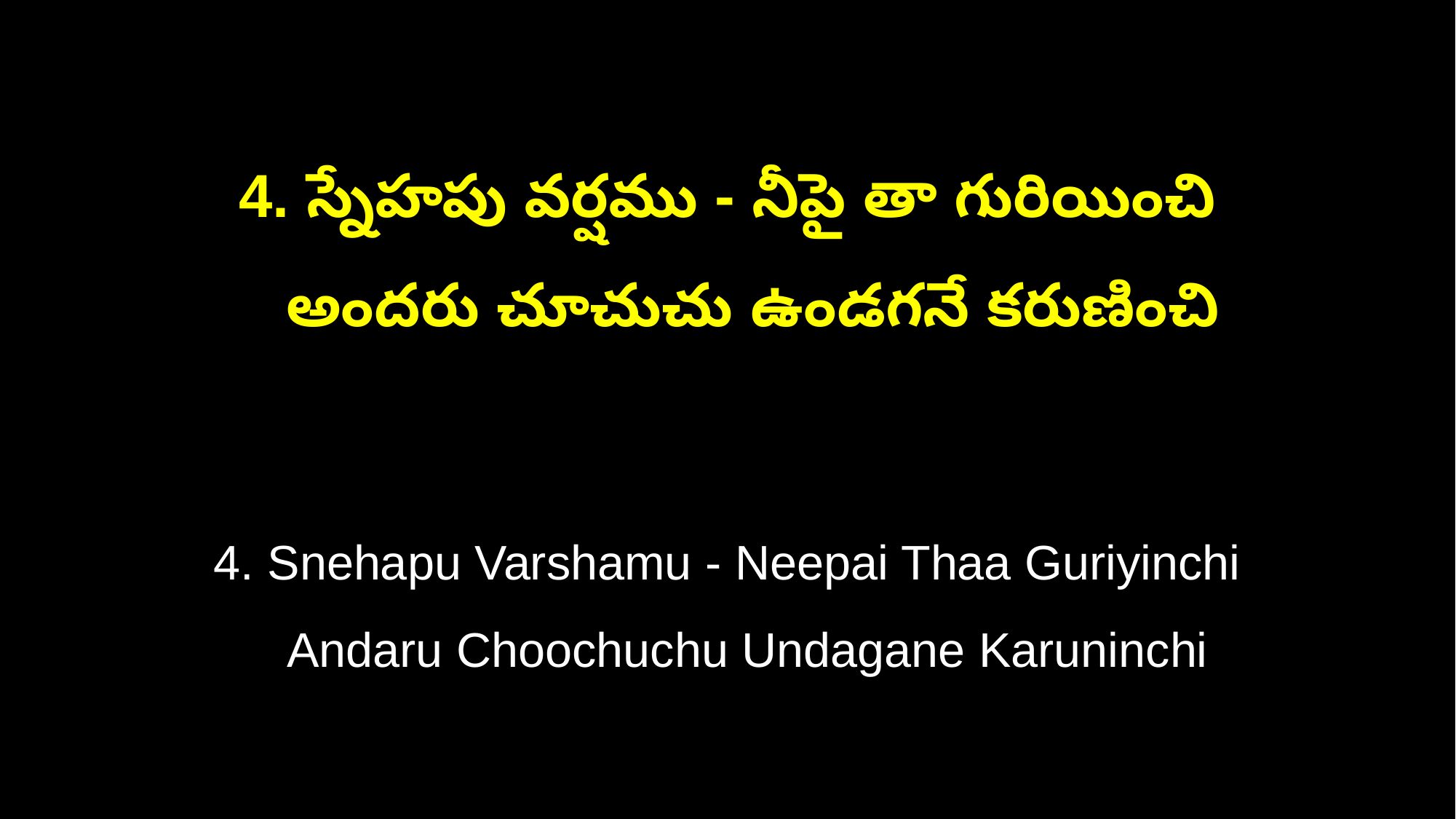

4. స్నేహపు వర్షము - నీపై తా గురియించి
   అందరు చూచుచు ఉండగనే కరుణించి
4. Snehapu Varshamu - Neepai Thaa Guriyinchi
   Andaru Choochuchu Undagane Karuninchi